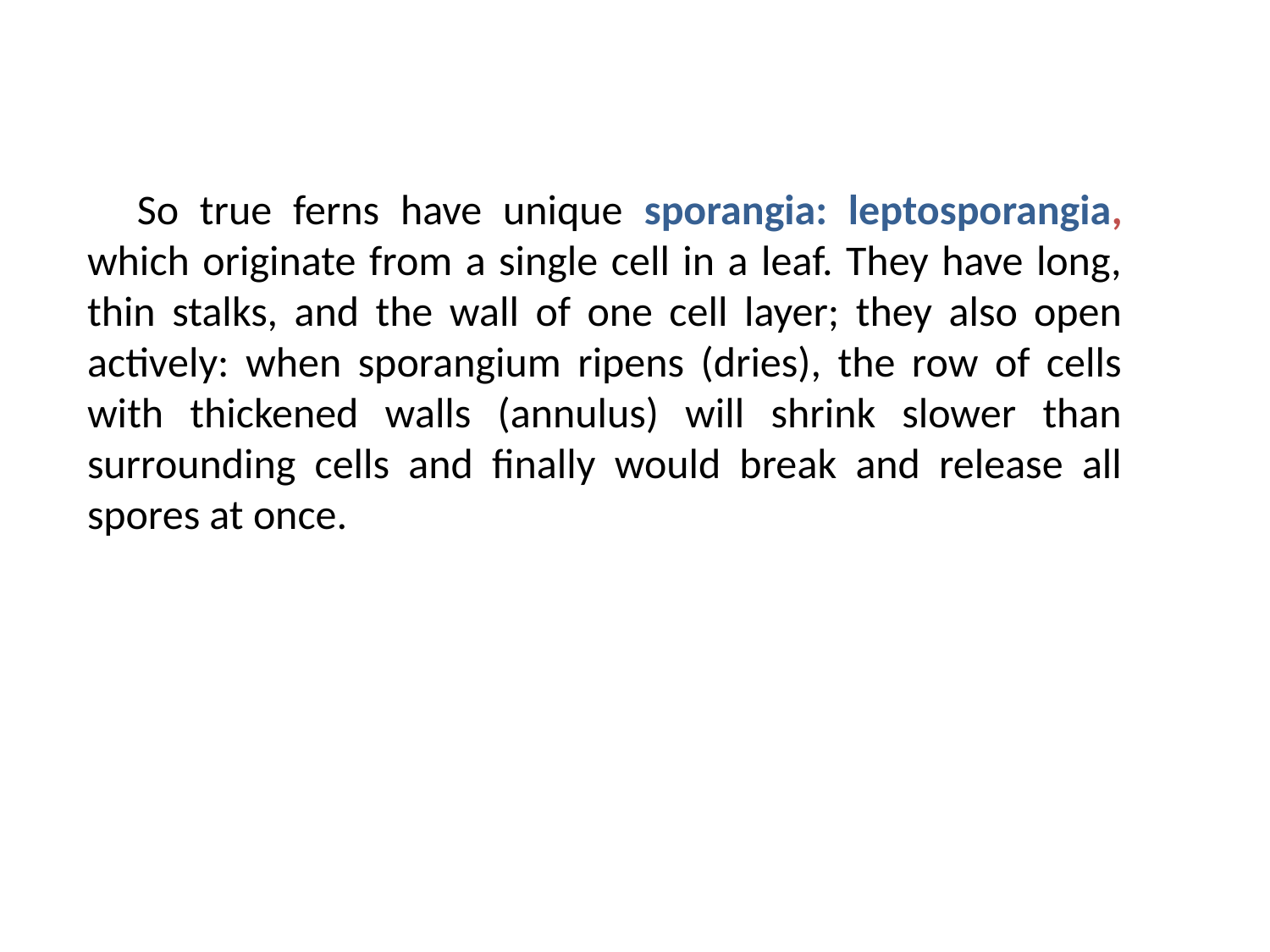

So true ferns have unique sporangia: leptosporangia, which originate from a single cell in a leaf. They have long, thin stalks, and the wall of one cell layer; they also open actively: when sporangium ripens (dries), the row of cells with thickened walls (annulus) will shrink slower than surrounding cells and finally would break and release all spores at once.